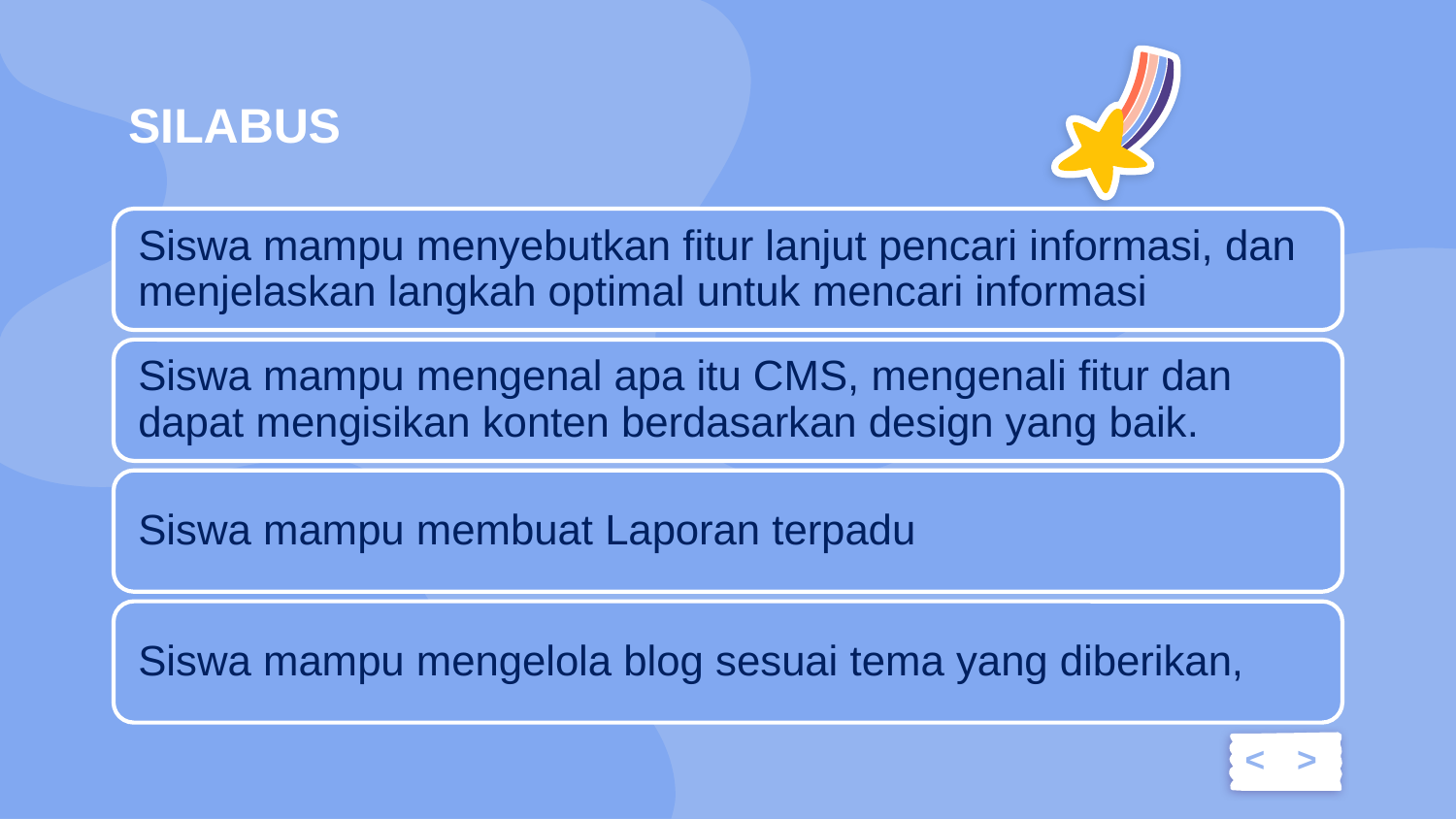

# SILABUS
Siswa mampu menyebutkan fitur lanjut pencari informasi, dan menjelaskan langkah optimal untuk mencari informasi
Siswa mampu mengenal apa itu CMS, mengenali fitur dan dapat mengisikan konten berdasarkan design yang baik.
Siswa mampu membuat Laporan terpadu
Siswa mampu mengelola blog sesuai tema yang diberikan,
<

>